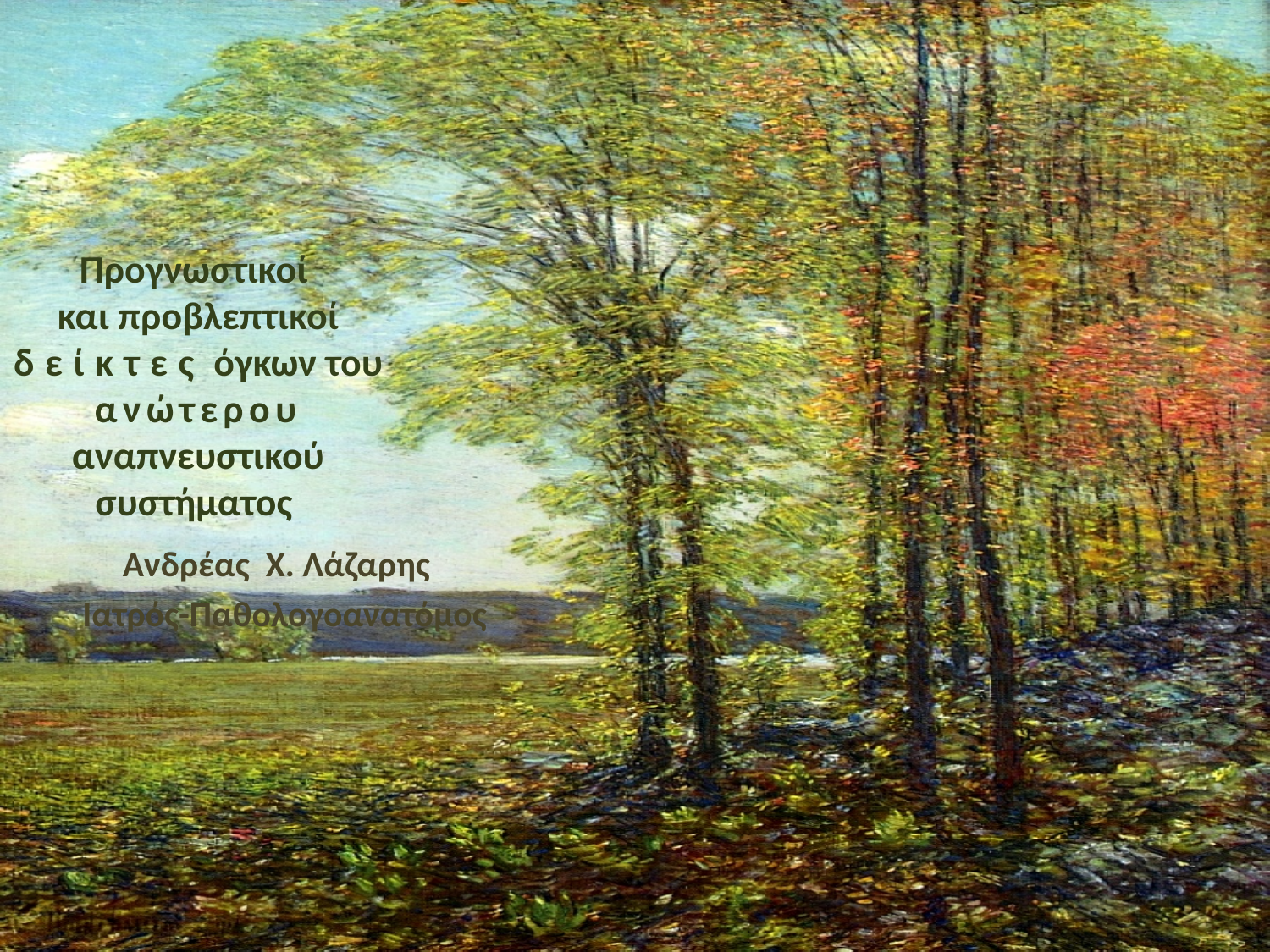

Προγνωστικοί
και προβλεπτικοί δείκτες όγκων του ανώτερου αναπνευστικού συστήματος
          Ανδρέας  Χ. Λάζαρης
     Ιατρός-Παθολογοανατόμος